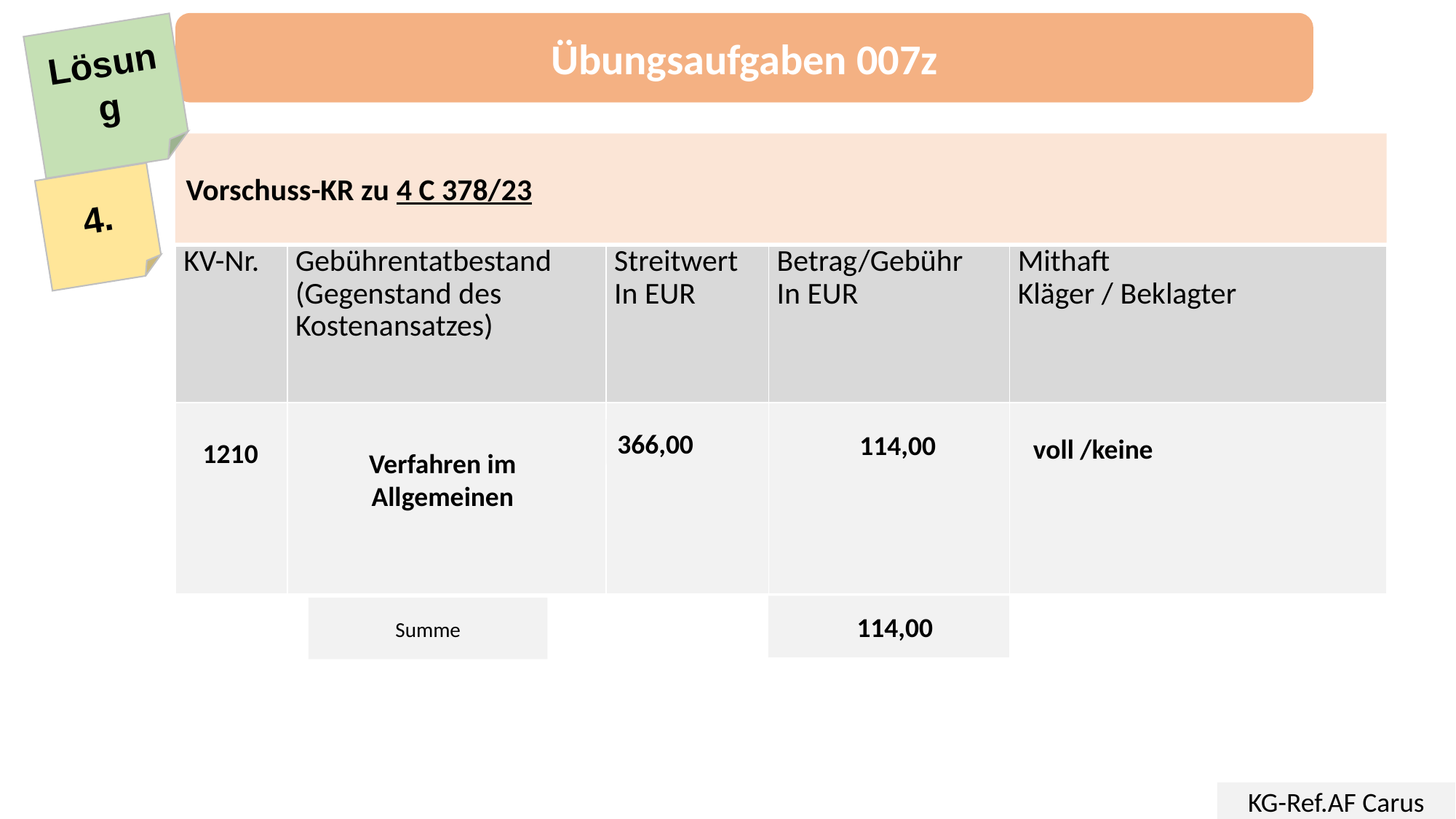

Übungsaufgaben 007z
Lösung
Vorschuss-KR zu 4 C 378/23
4.
| KV-Nr. | Gebührentatbestand (Gegenstand des Kostenansatzes) | Streitwert In EUR | Betrag/Gebühr In EUR | Mithaft Kläger / Beklagter |
| --- | --- | --- | --- | --- |
|  |  |  |  |  |

114,00
voll /keine
366,00
Verfahren im Allgemeinen

1210
  114,00
Summe
KG-Ref.AF Carus